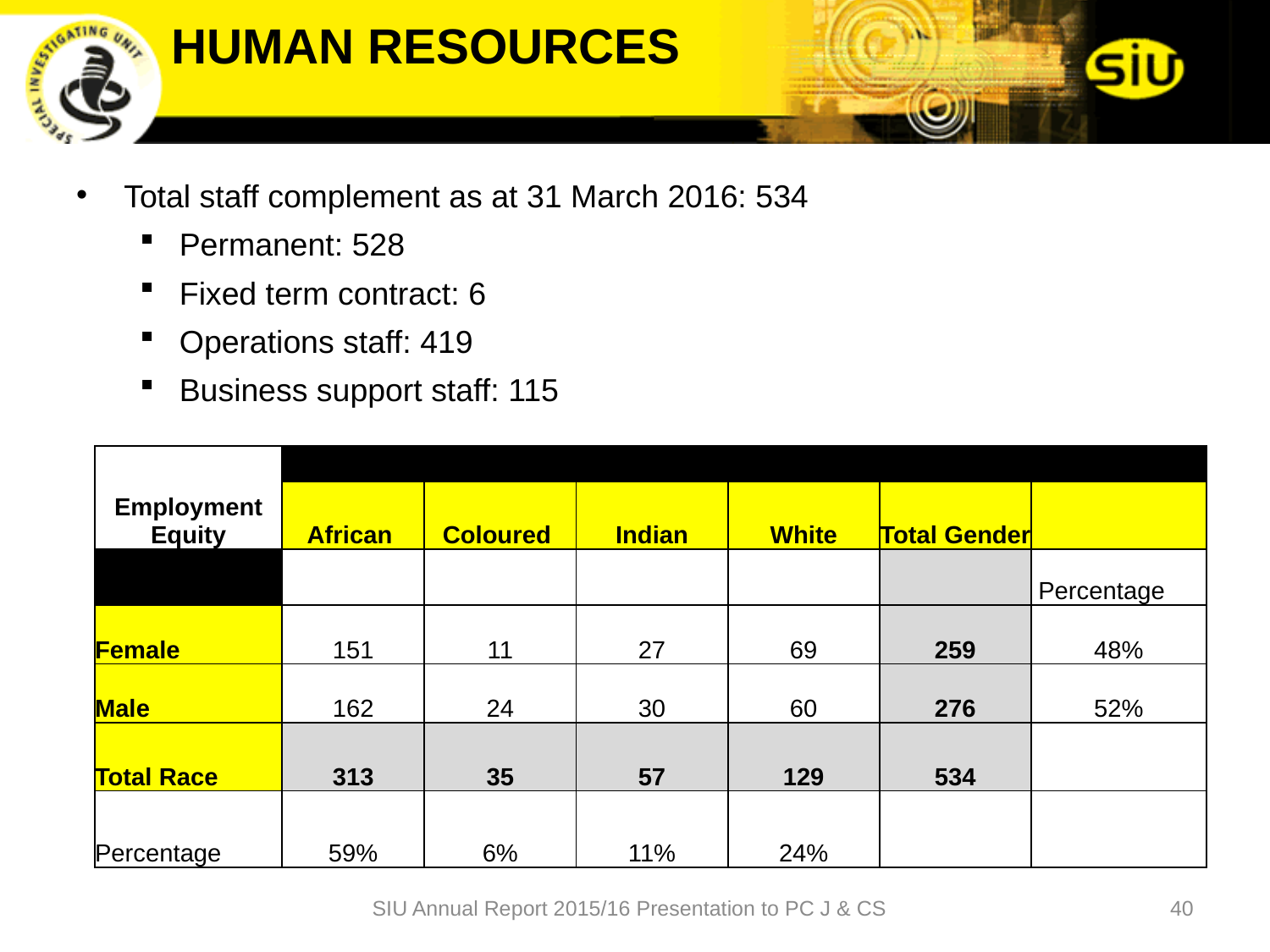

# HUMAN RESOURCES
Total staff complement as at 31 March 2016: 534
Permanent: 528
Fixed term contract: 6
Operations staff: 419
Business support staff: 115
| Employment Equity | Race |  |  |  |  |  |
| --- | --- | --- | --- | --- | --- | --- |
|  | African | Coloured | Indian | White | Total Gender |  |
| Gender |  |  |  |  |  | Percentage |
| Female | 151 | 11 | 27 | 69 | 259 | 48% |
| Male | 162 | 24 | 30 | 60 | 276 | 52% |
| Total Race | 313 | 35 | 57 | 129 | 534 |  |
| Percentage | 59% | 6% | 11% | 24% |  |  |
SIU Annual Report 2015/16 Presentation to PC J & CS
40